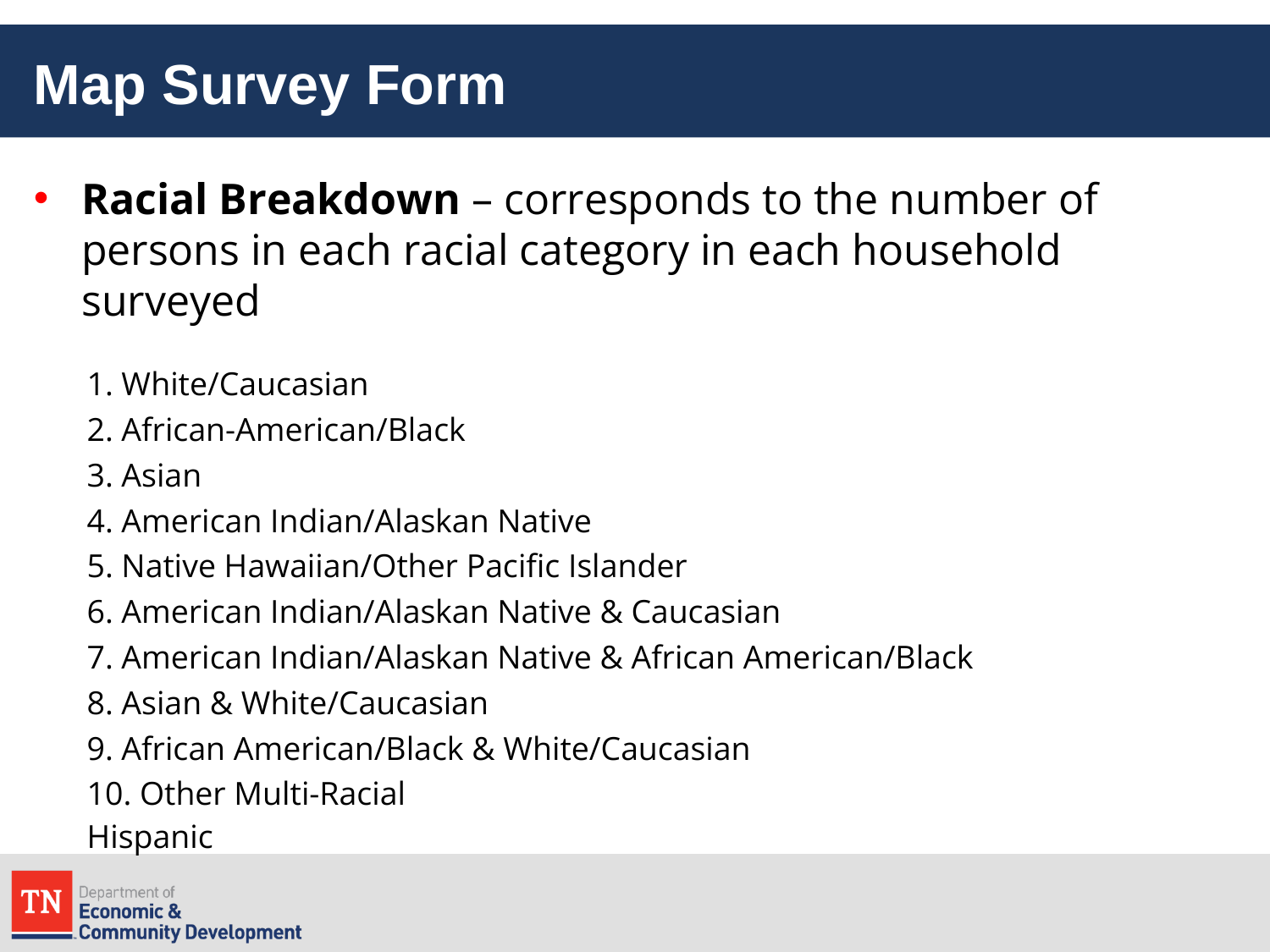

# Map Survey Form
Racial Breakdown – corresponds to the number of persons in each racial category in each household surveyed

| 1. White/Caucasian |
| --- |
| 2. African-American/Black |
| 3. Asian |
| 4. American Indian/Alaskan Native |
| 5. Native Hawaiian/Other Pacific Islander |
| 6. American Indian/Alaskan Native & Caucasian |
| 7. American Indian/Alaskan Native & African American/Black |
| 8. Asian & White/Caucasian |
| 9. African American/Black & White/Caucasian |
| 10. Other Multi-Racial Hispanic |